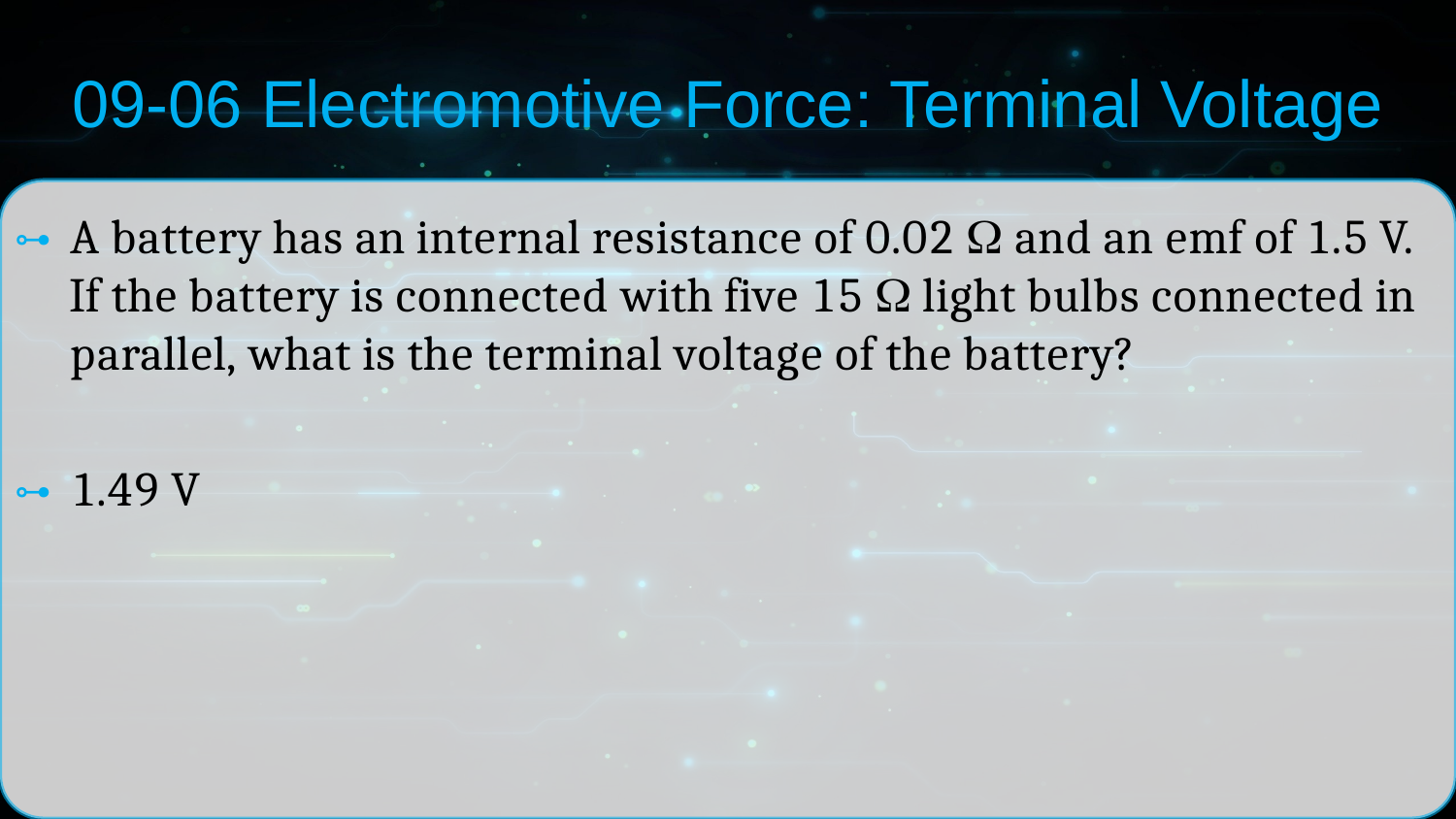

# 09-06 Electromotive Force: Terminal Voltage
A battery has an internal resistance of 0.02 Ω and an emf of 1.5 V.  If the battery is connected with five 15 Ω light bulbs connected in parallel, what is the terminal voltage of the battery?

1.49 V